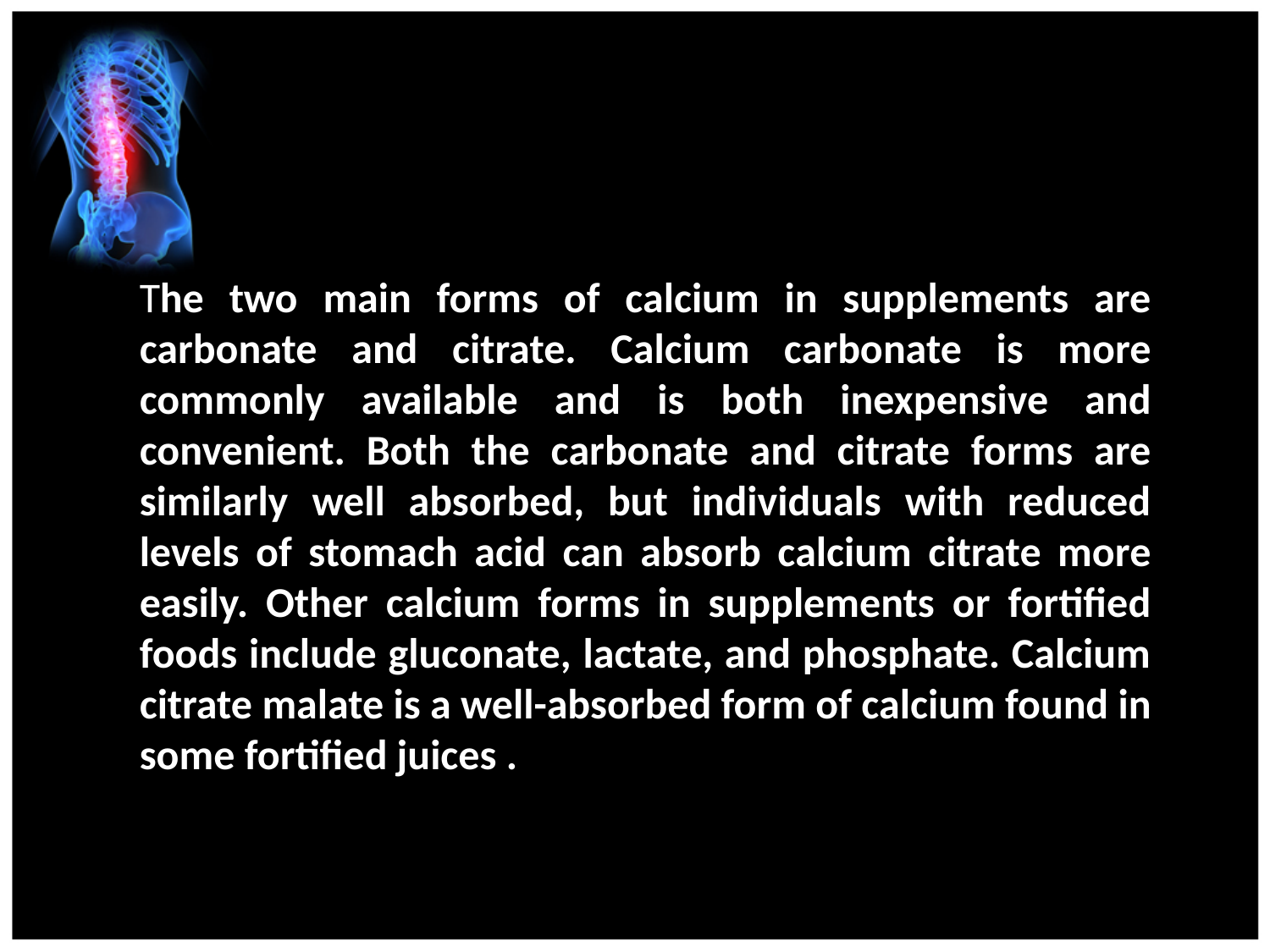

The two main forms of calcium in supplements are carbonate and citrate. Calcium carbonate is more commonly available and is both inexpensive and convenient. Both the carbonate and citrate forms are similarly well absorbed, but individuals with reduced levels of stomach acid can absorb calcium citrate more easily. Other calcium forms in supplements or fortified foods include gluconate, lactate, and phosphate. Calcium citrate malate is a well-absorbed form of calcium found in some fortified juices .